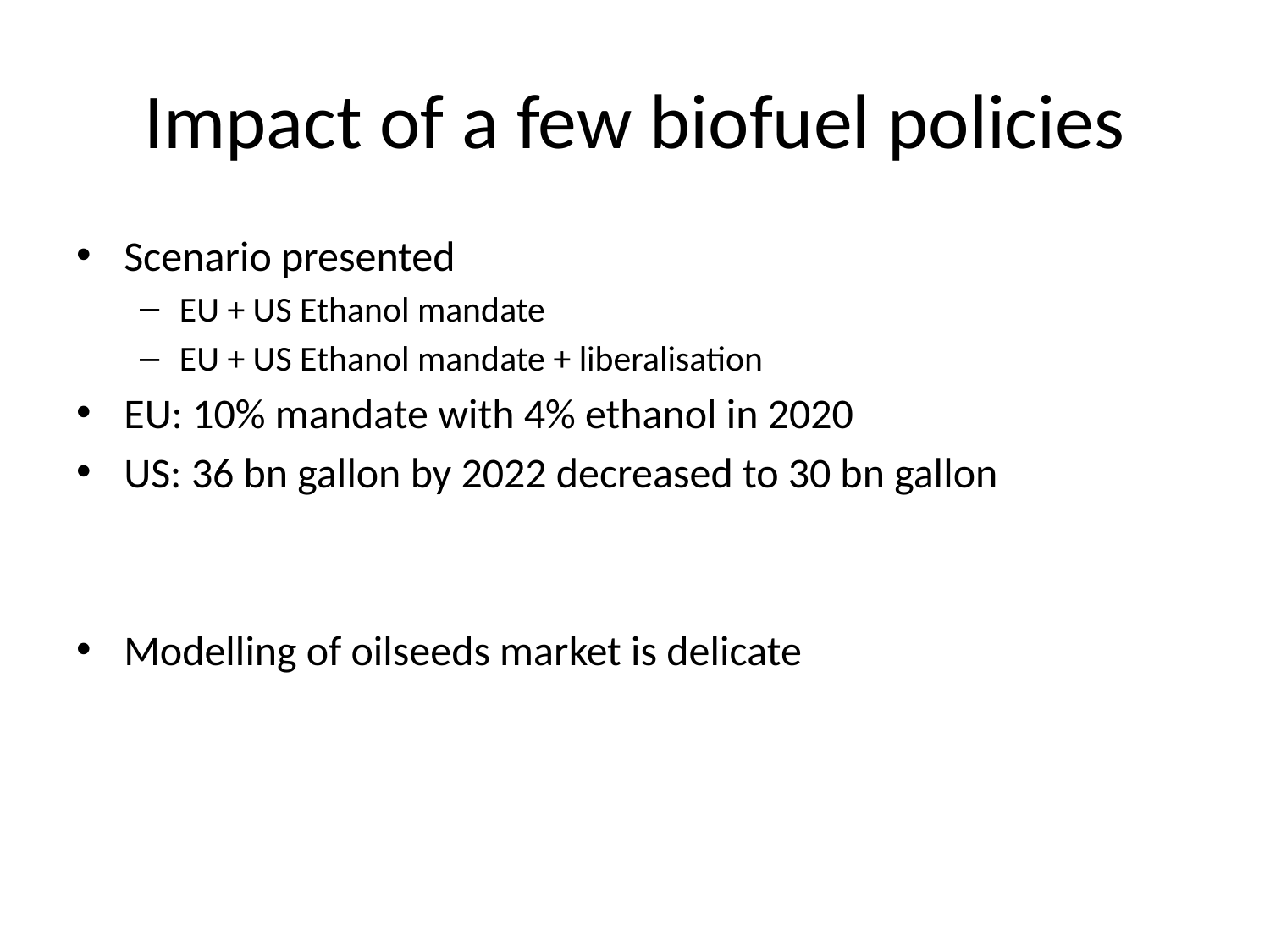

# Impact of a few biofuel policies
Scenario presented
EU + US Ethanol mandate
EU + US Ethanol mandate + liberalisation
EU: 10% mandate with 4% ethanol in 2020
US: 36 bn gallon by 2022 decreased to 30 bn gallon

Modelling of oilseeds market is delicate